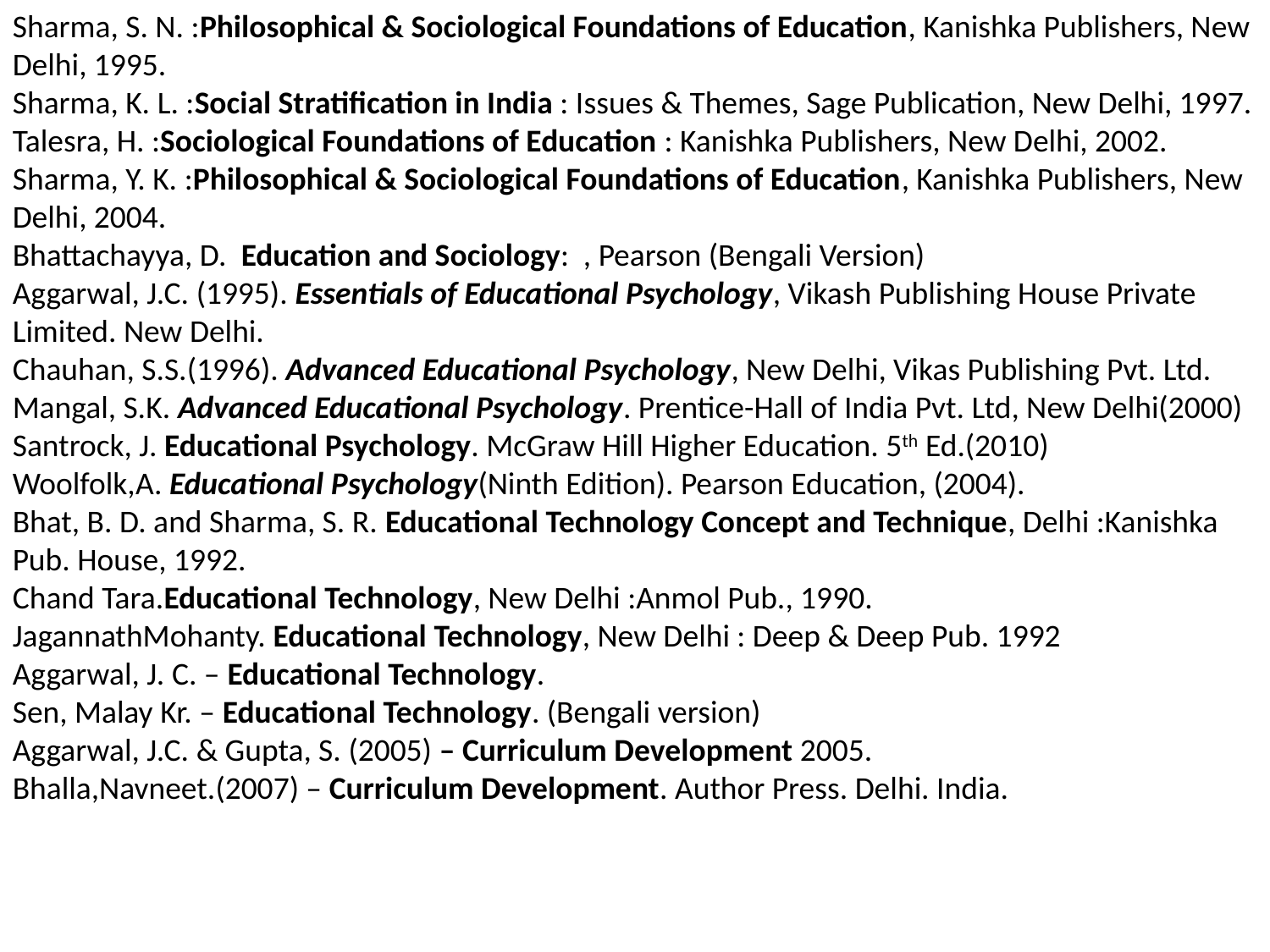

Sharma, S. N. :Philosophical & Sociological Foundations of Education, Kanishka Publishers, New Delhi, 1995.
Sharma, K. L. :Social Stratification in India : Issues & Themes, Sage Publication, New Delhi, 1997.
Talesra, H. :Sociological Foundations of Education : Kanishka Publishers, New Delhi, 2002.
Sharma, Y. K. :Philosophical & Sociological Foundations of Education, Kanishka Publishers, New Delhi, 2004.
Bhattachayya, D.  Education and Sociology:  , Pearson (Bengali Version)
Aggarwal, J.C. (1995). Essentials of Educational Psychology, Vikash Publishing House Private Limited. New Delhi.
Chauhan, S.S.(1996). Advanced Educational Psychology, New Delhi, Vikas Publishing Pvt. Ltd.
Mangal, S.K. Advanced Educational Psychology. Prentice-Hall of India Pvt. Ltd, New Delhi(2000)
Santrock, J. Educational Psychology. McGraw Hill Higher Education. 5th Ed.(2010)
Woolfolk,A. Educational Psychology(Ninth Edition). Pearson Education, (2004).
Bhat, B. D. and Sharma, S. R. Educational Technology Concept and Technique, Delhi :Kanishka Pub. House, 1992.
Chand Tara.Educational Technology, New Delhi :Anmol Pub., 1990.
JagannathMohanty. Educational Technology, New Delhi : Deep & Deep Pub. 1992
Aggarwal, J. C. – Educational Technology.
Sen, Malay Kr. – Educational Technology. (Bengali version)
Aggarwal, J.C. & Gupta, S. (2005) – Curriculum Development 2005.
Bhalla,Navneet.(2007) – Curriculum Development. Author Press. Delhi. India.